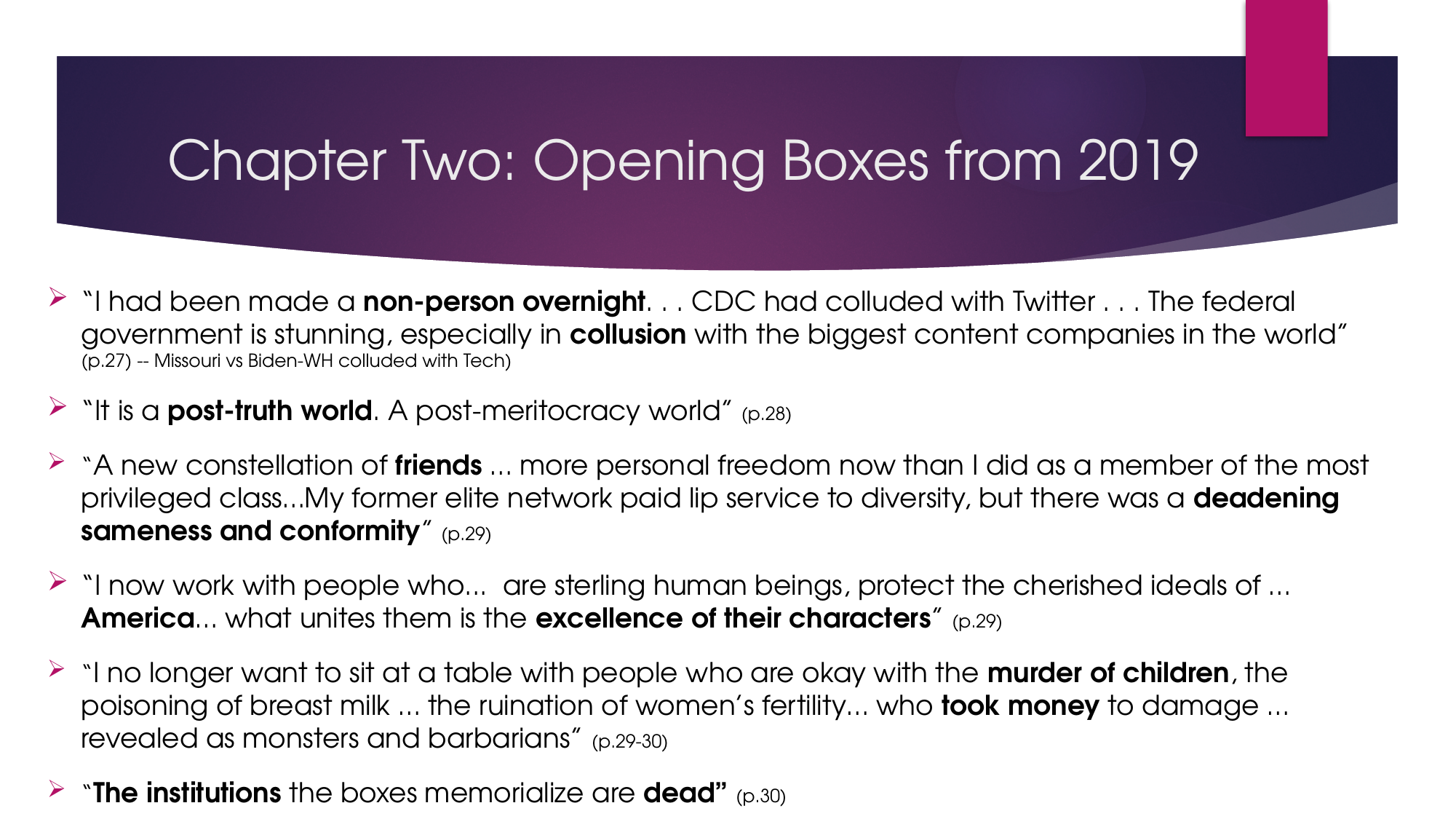

# Chapter Two: Opening Boxes from 2019
“I had been made a non-person overnight. . . CDC had colluded with Twitter . . . The federal government is stunning, especially in collusion with the biggest content companies in the world” (p.27) -- Missouri vs Biden-WH colluded with Tech)
“It is a post-truth world. A post-meritocracy world” (p.28)
“A new constellation of friends … more personal freedom now than I did as a member of the most privileged class…My former elite network paid lip service to diversity, but there was a deadening sameness and conformity” (p.29)
“I now work with people who...  are sterling human beings, protect the cherished ideals of … America… what unites them is the excellence of their characters” (p.29)
“I no longer want to sit at a table with people who are okay with the murder of children, the poisoning of breast milk … the ruination of women’s fertility… who took money to damage … revealed as monsters and barbarians” (p.29-30)

“The institutions the boxes memorialize are dead” (p.30)